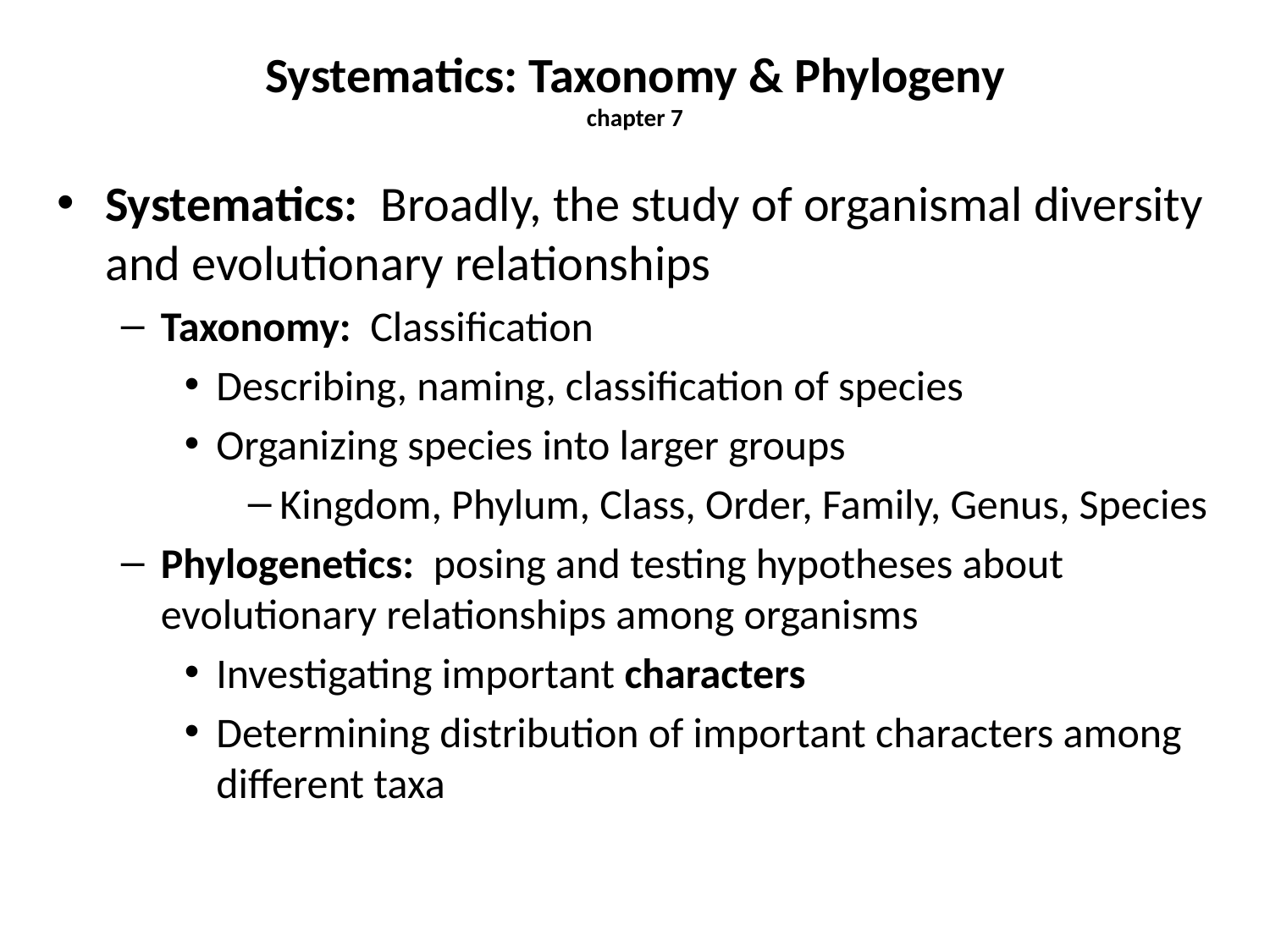

# Systematics: Taxonomy & Phylogeny chapter 7
Systematics:  Broadly, the study of organismal diversity and evolutionary relationships
Taxonomy:  Classification
Describing, naming, classification of species
Organizing species into larger groups
Kingdom, Phylum, Class, Order, Family, Genus, Species
Phylogenetics:  posing and testing hypotheses about evolutionary relationships among organisms
Investigating important characters
Determining distribution of important characters among different taxa